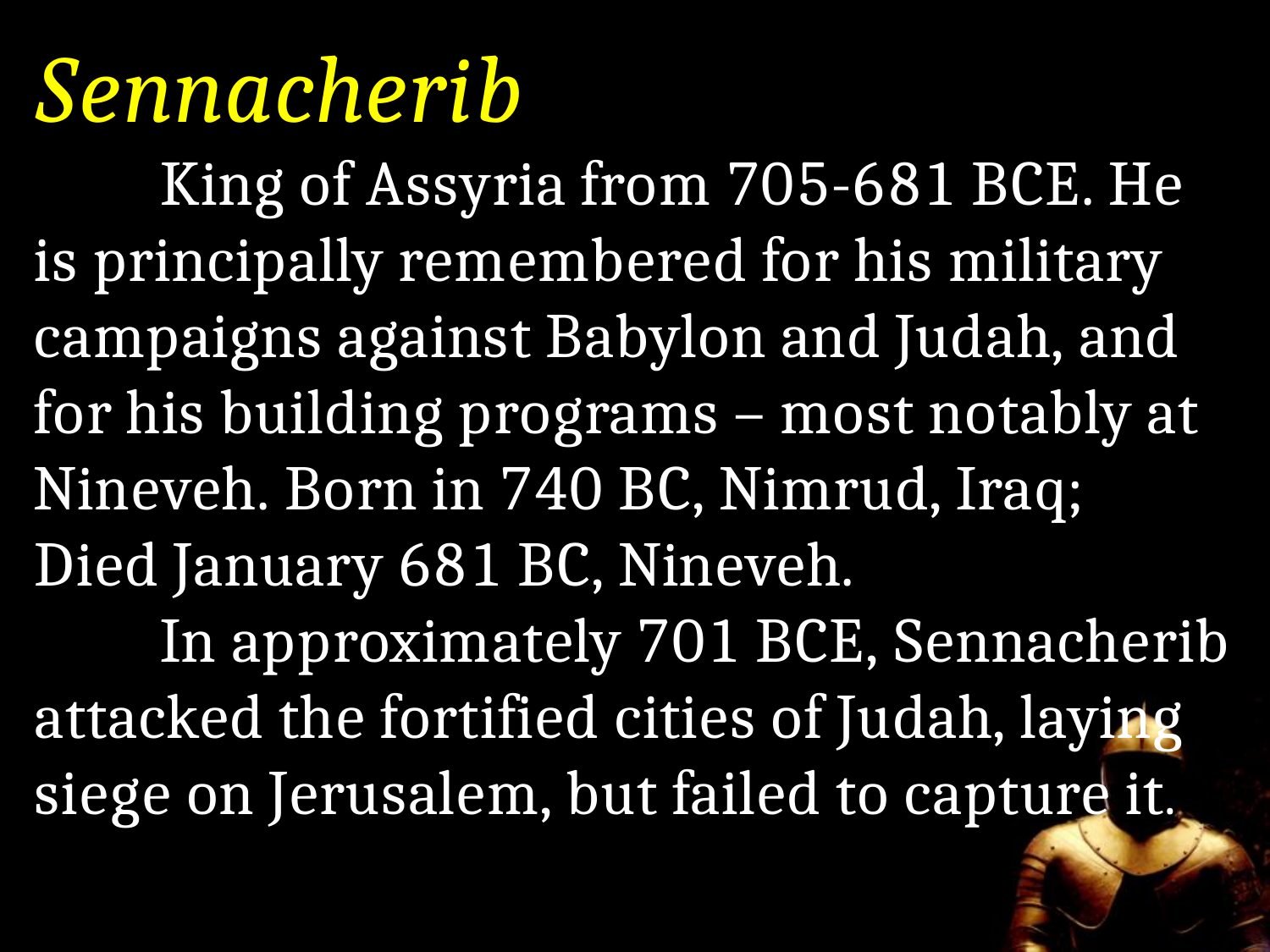

Sennacherib
	King of Assyria from 705-681 BCE. He is principally remembered for his military campaigns against Babylon and Judah, and for his building programs – most notably at Nineveh. Born in 740 BC, Nimrud, Iraq; Died January 681 BC, Nineveh.
	In approximately 701 BCE, Sennacherib attacked the fortified cities of Judah, laying siege on Jerusalem, but failed to capture it.